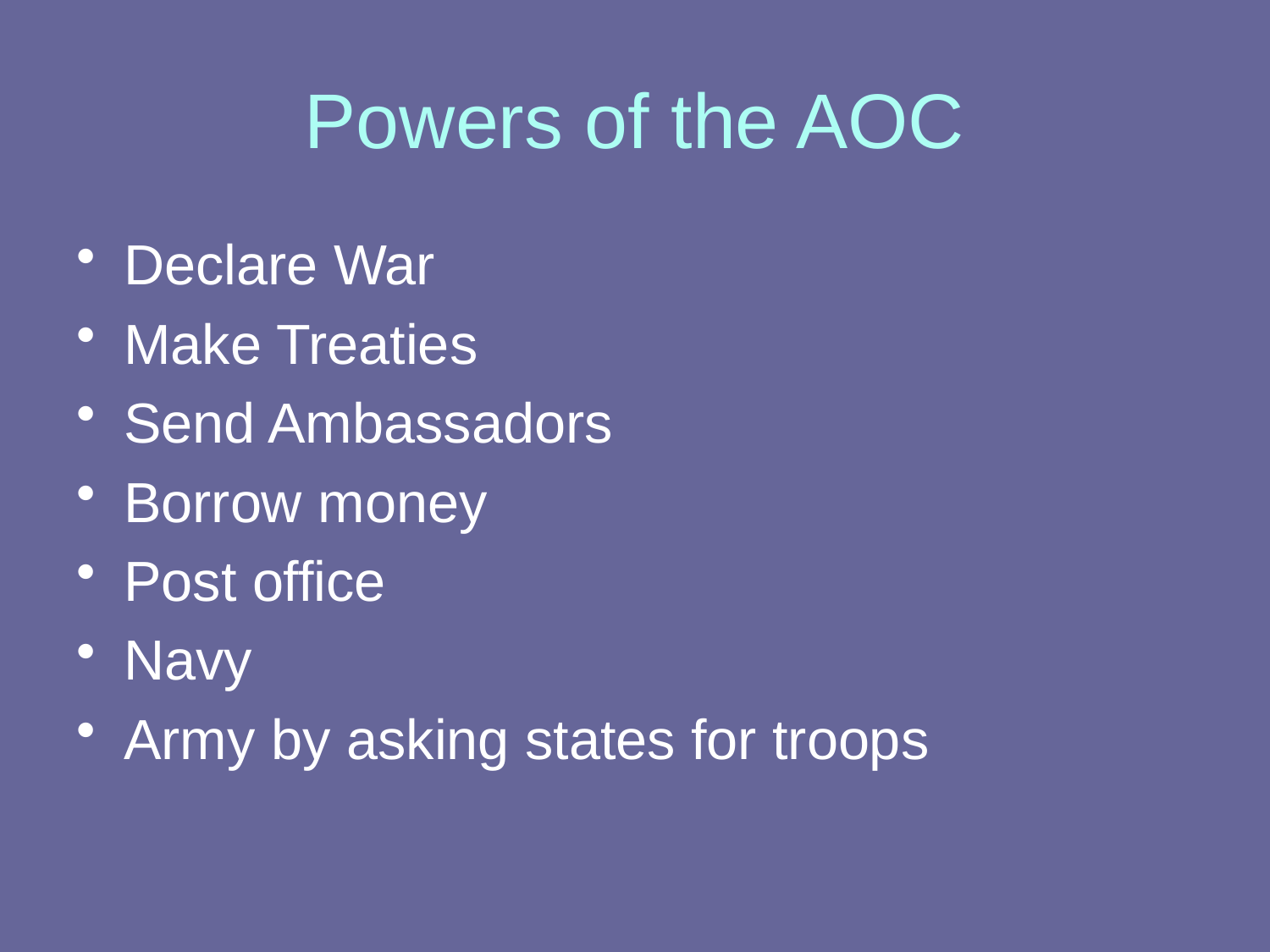

# Powers of the AOC
Declare War
Make Treaties
Send Ambassadors
Borrow money
Post office
Navy
Army by asking states for troops